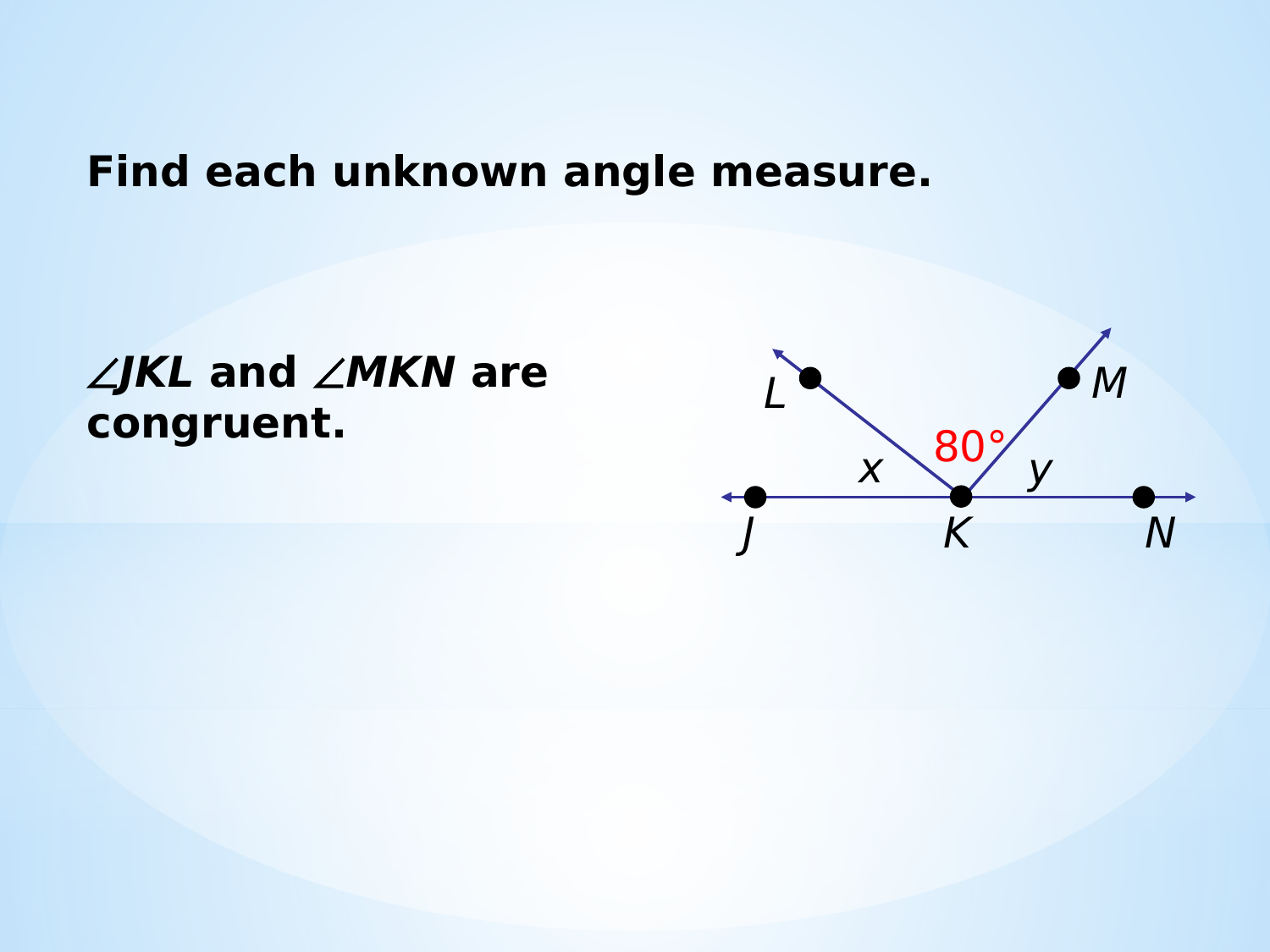

Find each unknown angle measure.

M
L

80°
x
y

J
K
N
∠JKL and ∠MKN are congruent.